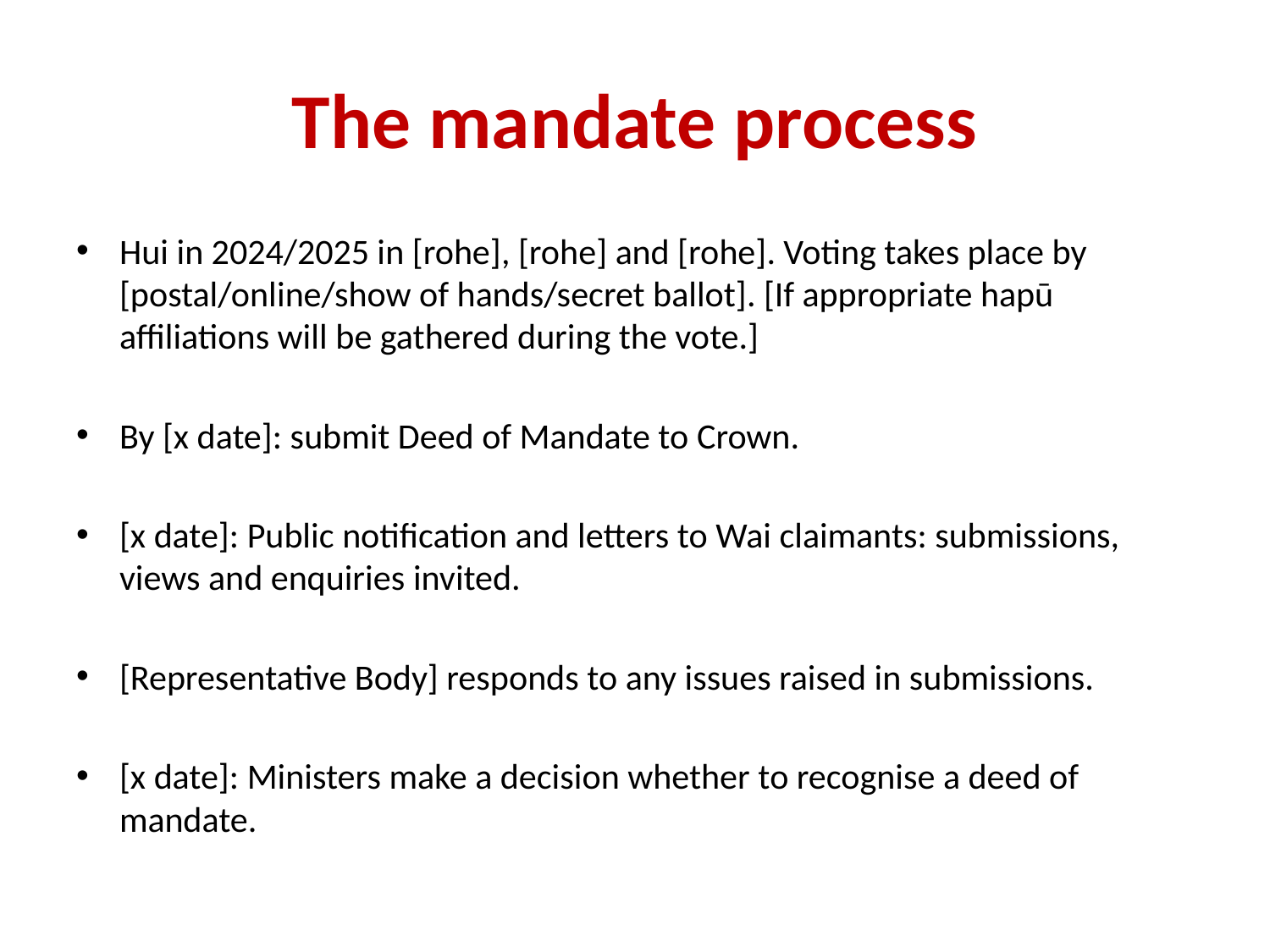

# The mandate process
Hui in 2024/2025 in [rohe], [rohe] and [rohe]. Voting takes place by [postal/online/show of hands/secret ballot]. [If appropriate hapū affiliations will be gathered during the vote.]

By [x date]: submit Deed of Mandate to Crown.

[x date]: Public notification and letters to Wai claimants: submissions, views and enquiries invited.

[Representative Body] responds to any issues raised in submissions.

[x date]: Ministers make a decision whether to recognise a deed of mandate.